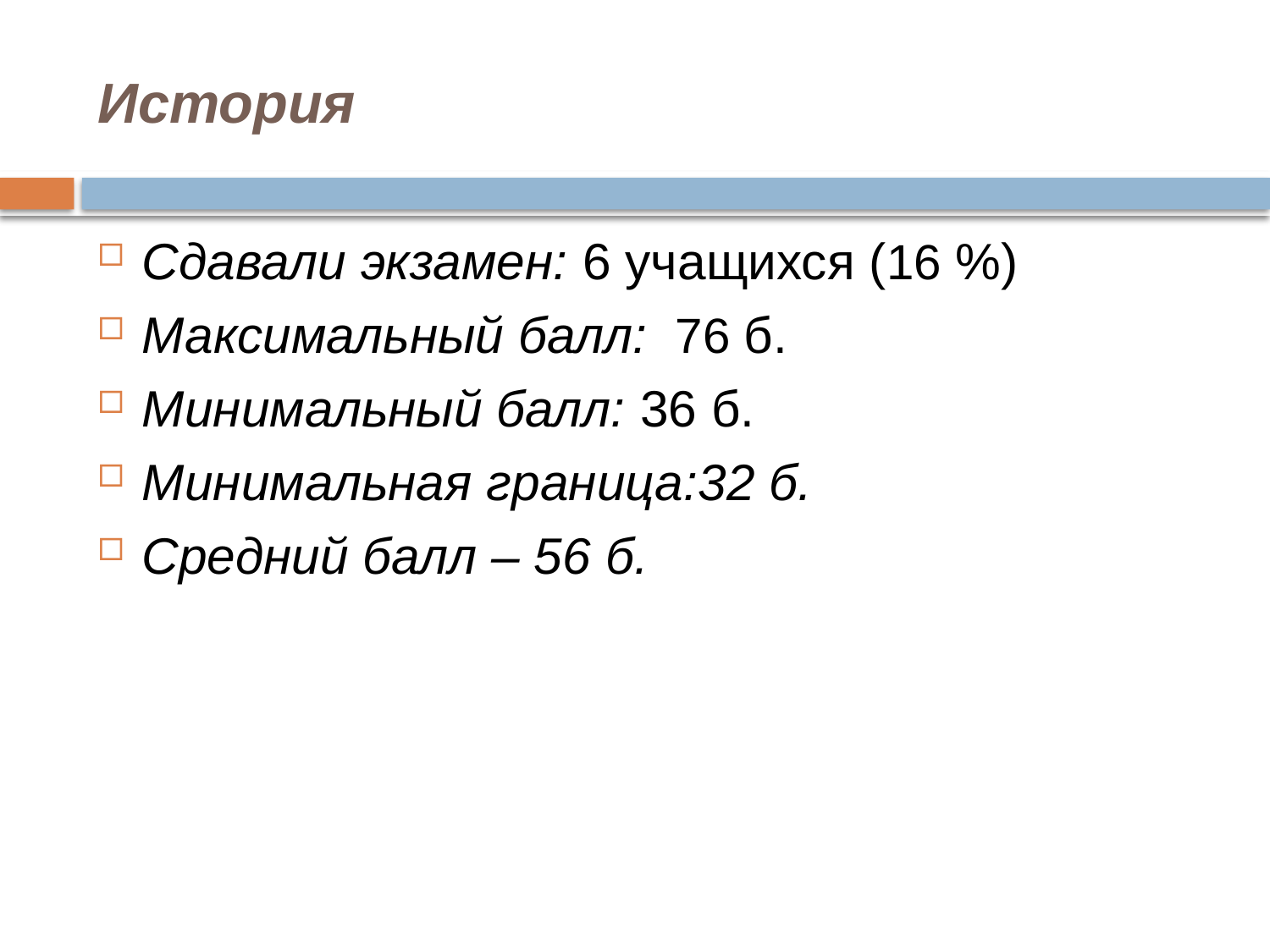

# История
Сдавали экзамен: 6 учащихся (16 %)
Максимальный балл:  76 б.
Минимальный балл: 36 б.
Минимальная граница:32 б.
Средний балл – 56 б.